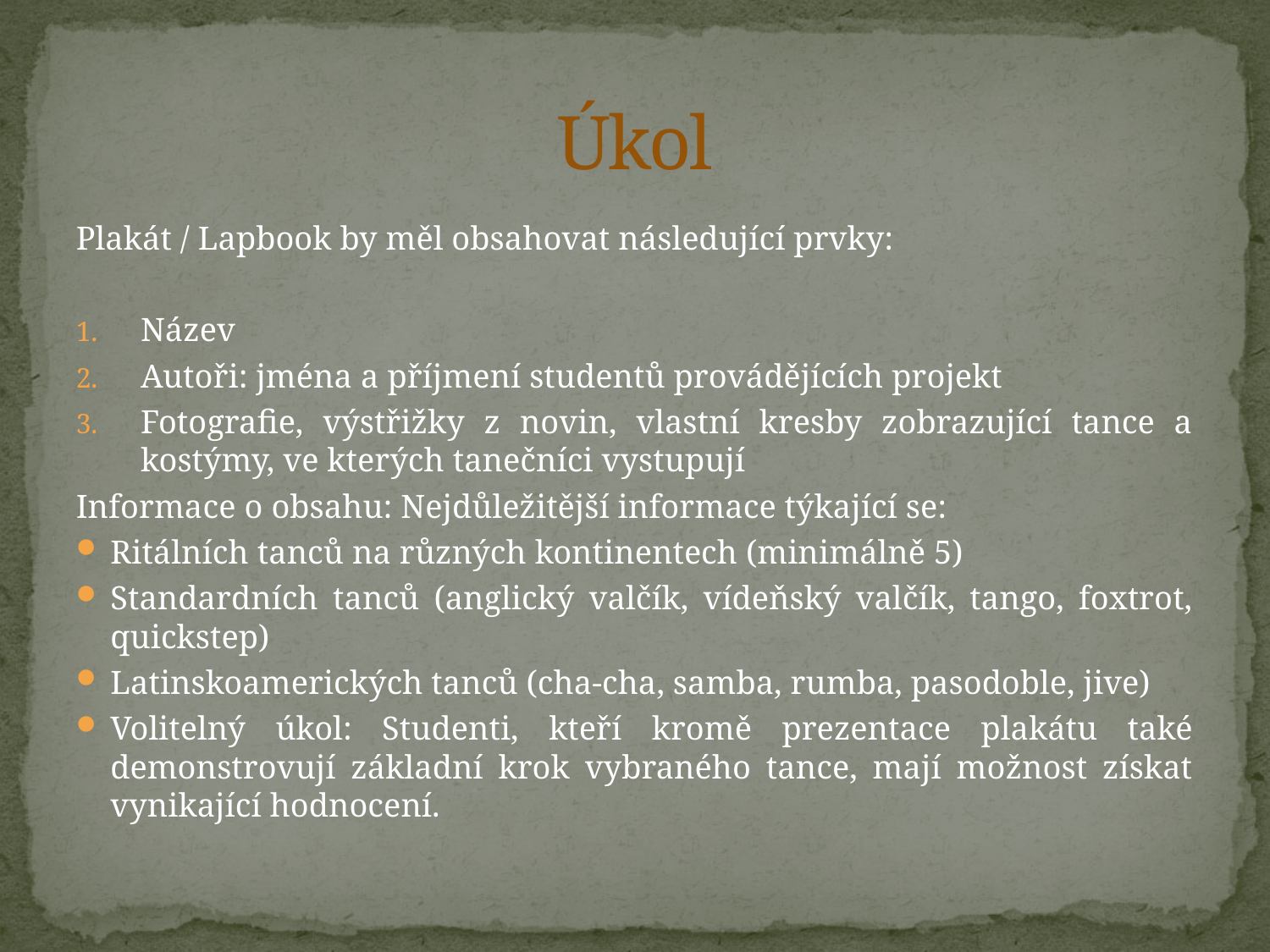

# Úkol
Plakát / Lapbook by měl obsahovat následující prvky:

Název
Autoři: jména a příjmení studentů provádějících projekt
Fotografie, výstřižky z novin, vlastní kresby zobrazující tance a kostýmy, ve kterých tanečníci vystupují
Informace o obsahu: Nejdůležitější informace týkající se:
Ritálních tanců na různých kontinentech (minimálně 5)
Standardních tanců (anglický valčík, vídeňský valčík, tango, foxtrot, quickstep)
Latinskoamerických tanců (cha-cha, samba, rumba, pasodoble, jive)
Volitelný úkol: Studenti, kteří kromě prezentace plakátu také demonstrovují základní krok vybraného tance, mají možnost získat vynikající hodnocení.